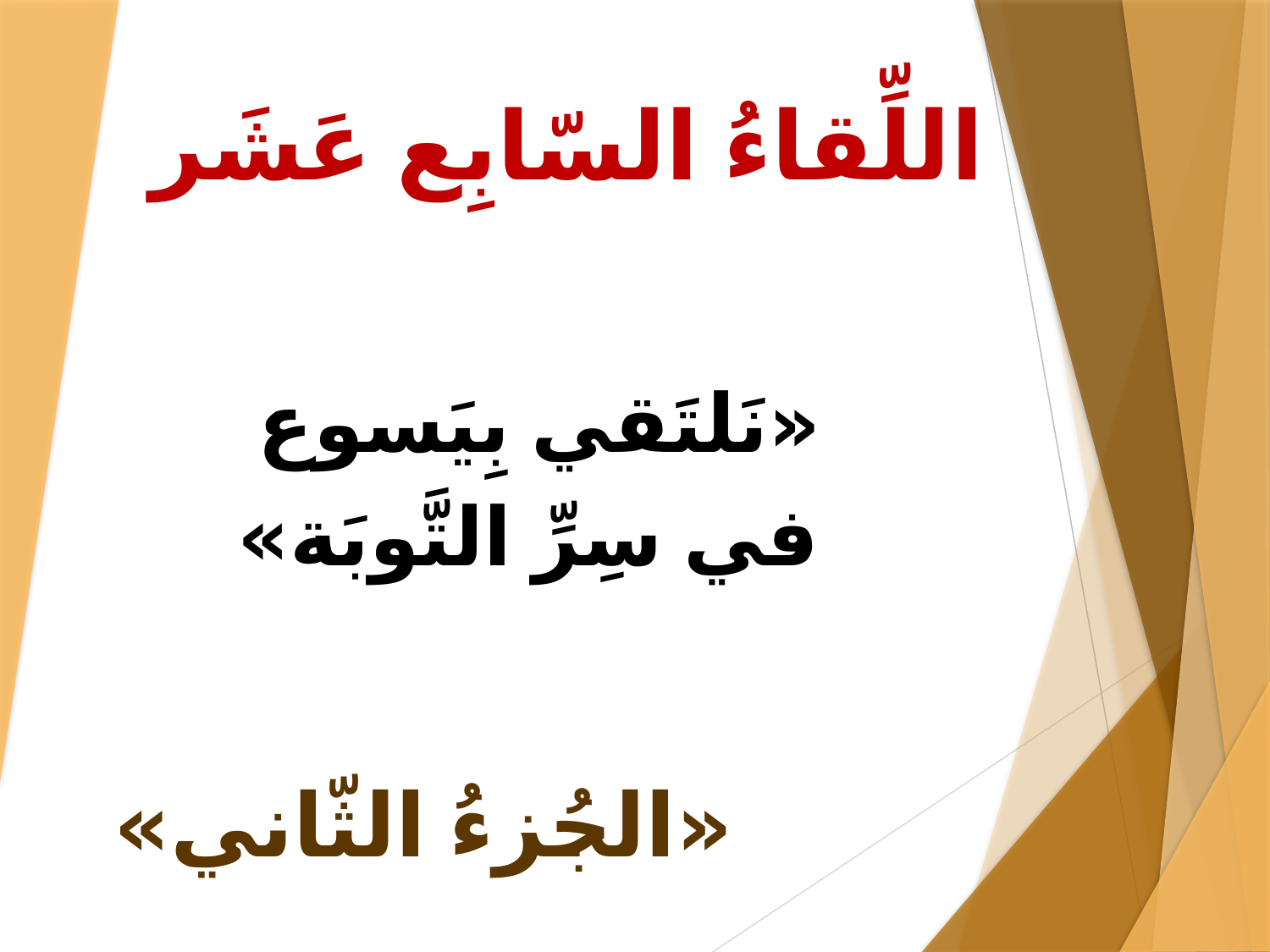

# اللِّقاءُ السّابِع عَشَر
«نَلتَقي بِيَسوع
 في سِرِّ التَّوبَة»
«الجُزءُ الثّاني»